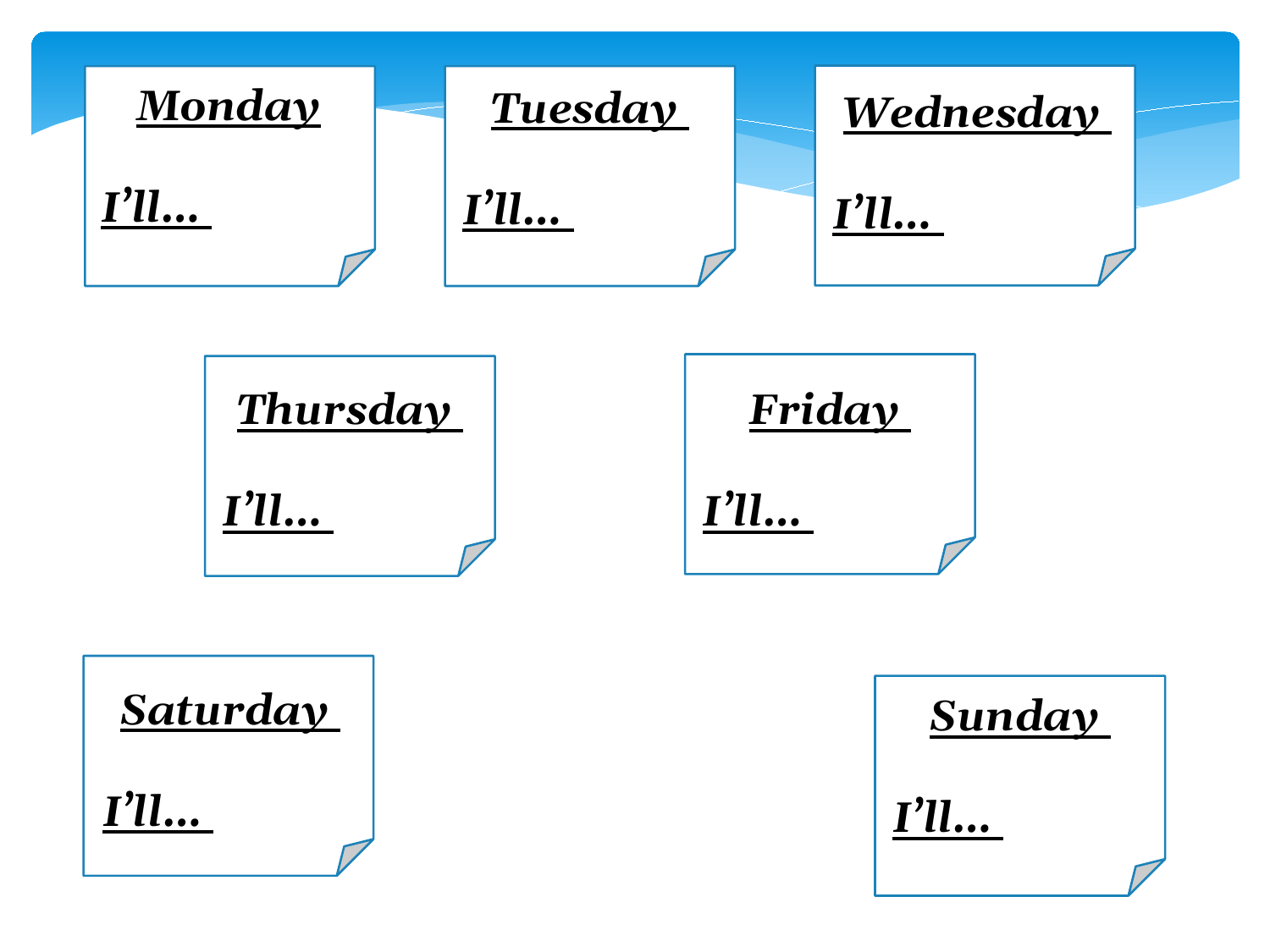

Monday

I’ll…
Tuesday

I’ll…
Wednesday

I’ll…

Thursday

I’ll…
Friday

I’ll…

Saturday

I’ll…

Sunday

I’ll…